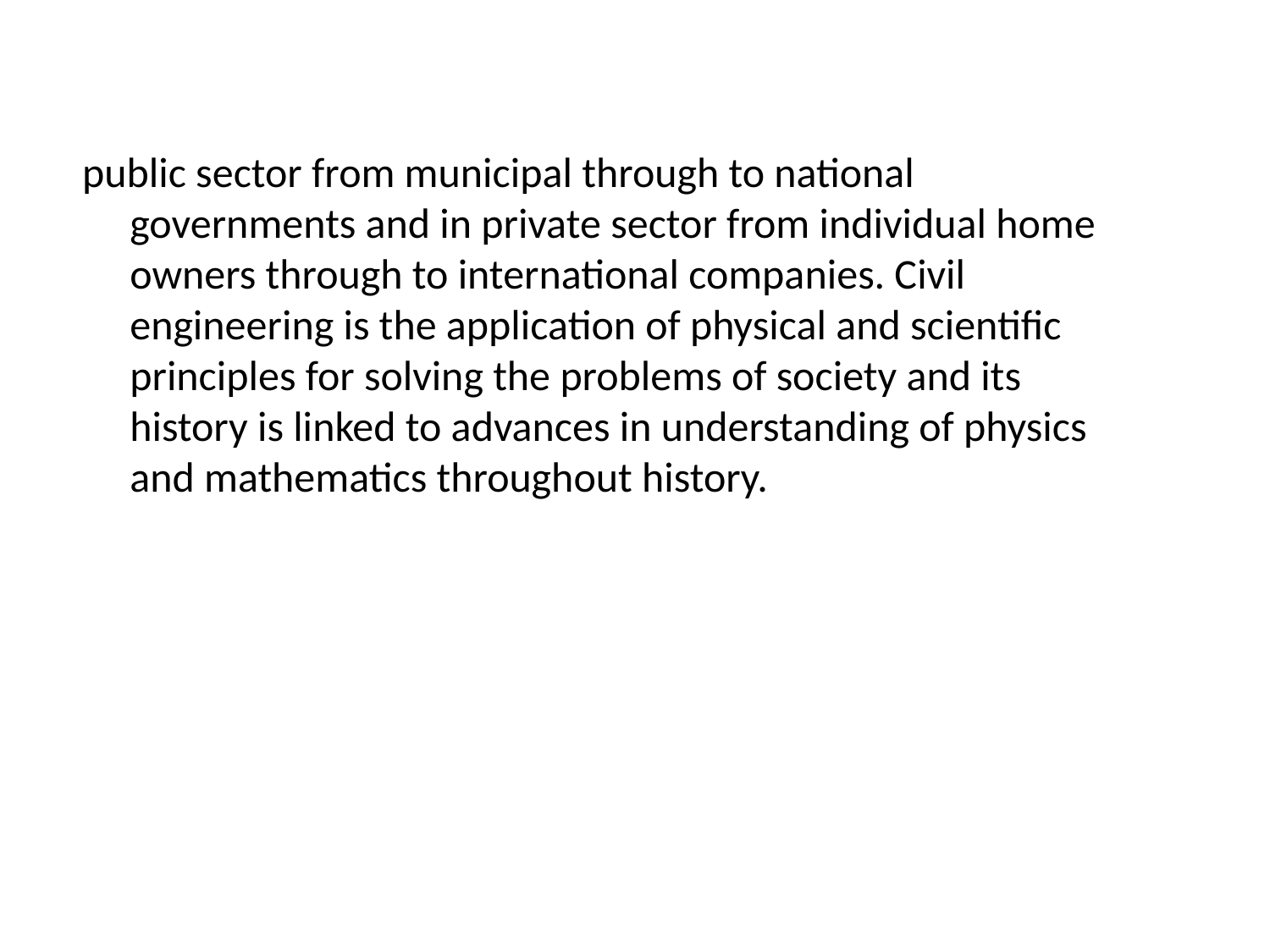

public sector from municipal through to national governments and in private sector from individual home owners through to international companies. Civil engineering is the application of physical and scientific principles for solving the problems of society and its history is linked to advances in understanding of physics and mathematics throughout history.